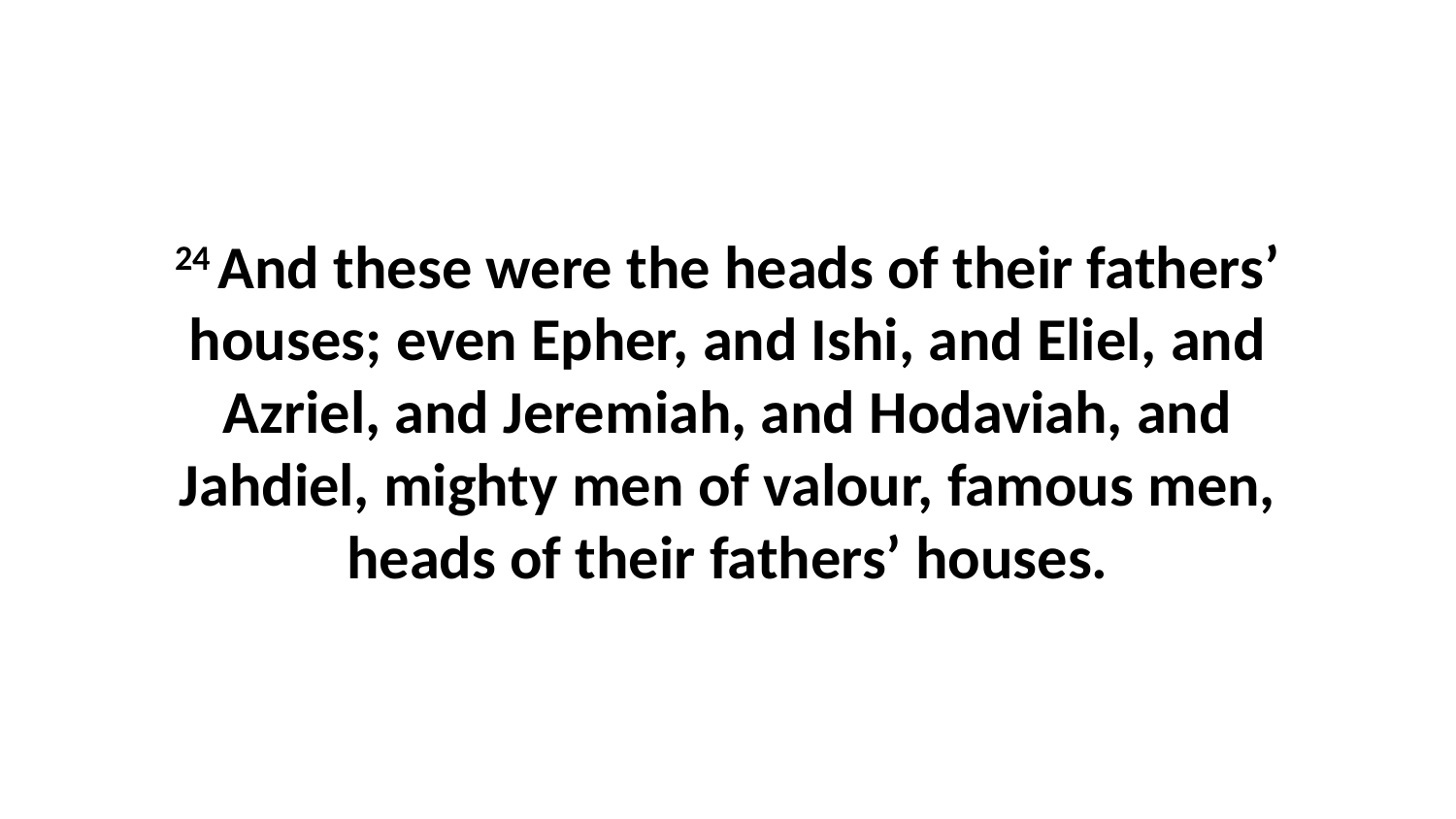

24 And these were the heads of their fathers’ houses; even Epher, and Ishi, and Eliel, and Azriel, and Jeremiah, and Hodaviah, and Jahdiel, mighty men of valour, famous men, heads of their fathers’ houses.